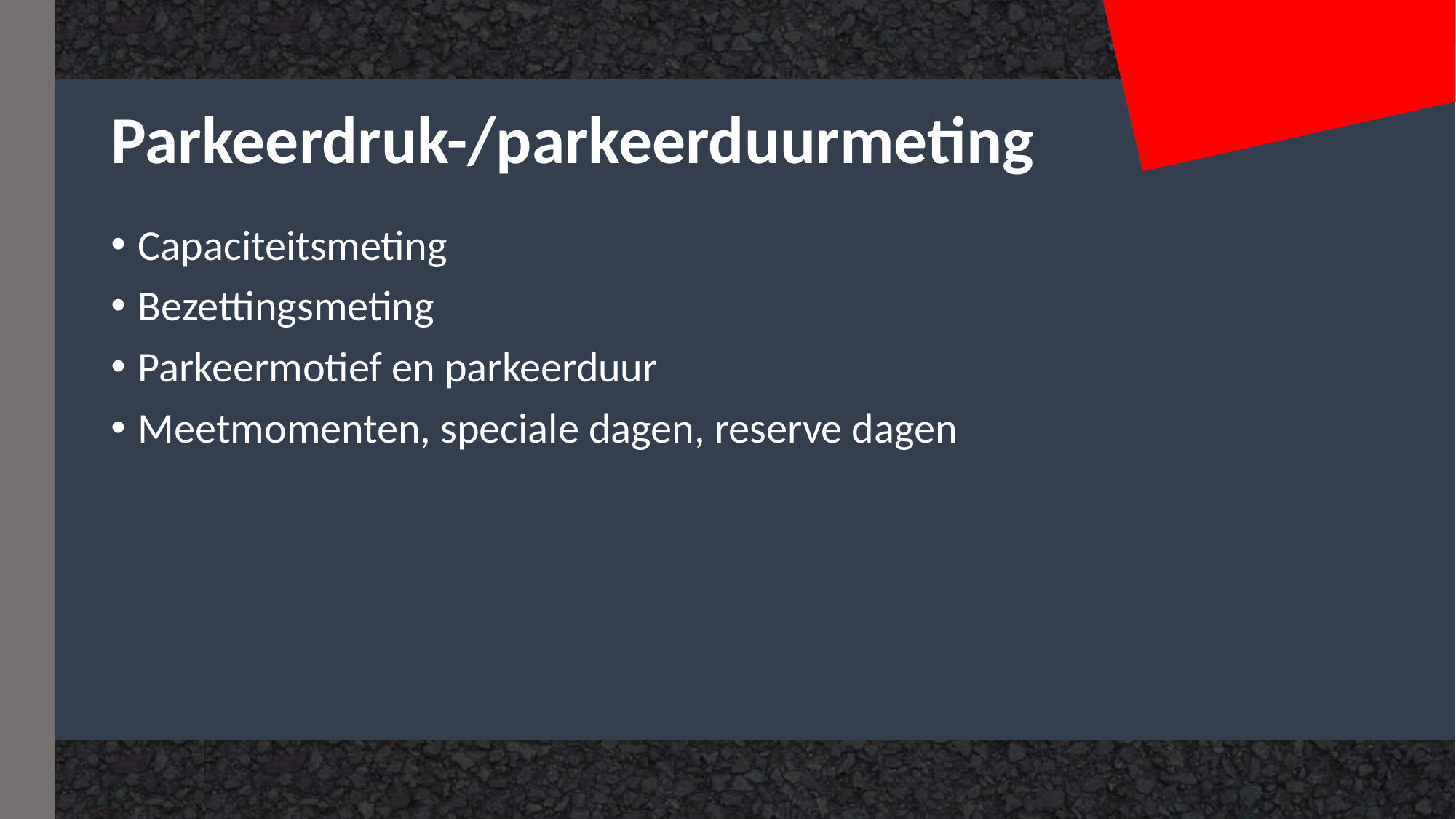

# Parkeerdruk-/parkeerduurmeting
Capaciteitsmeting
Bezettingsmeting
Parkeermotief en parkeerduur
Meetmomenten, speciale dagen, reserve dagen